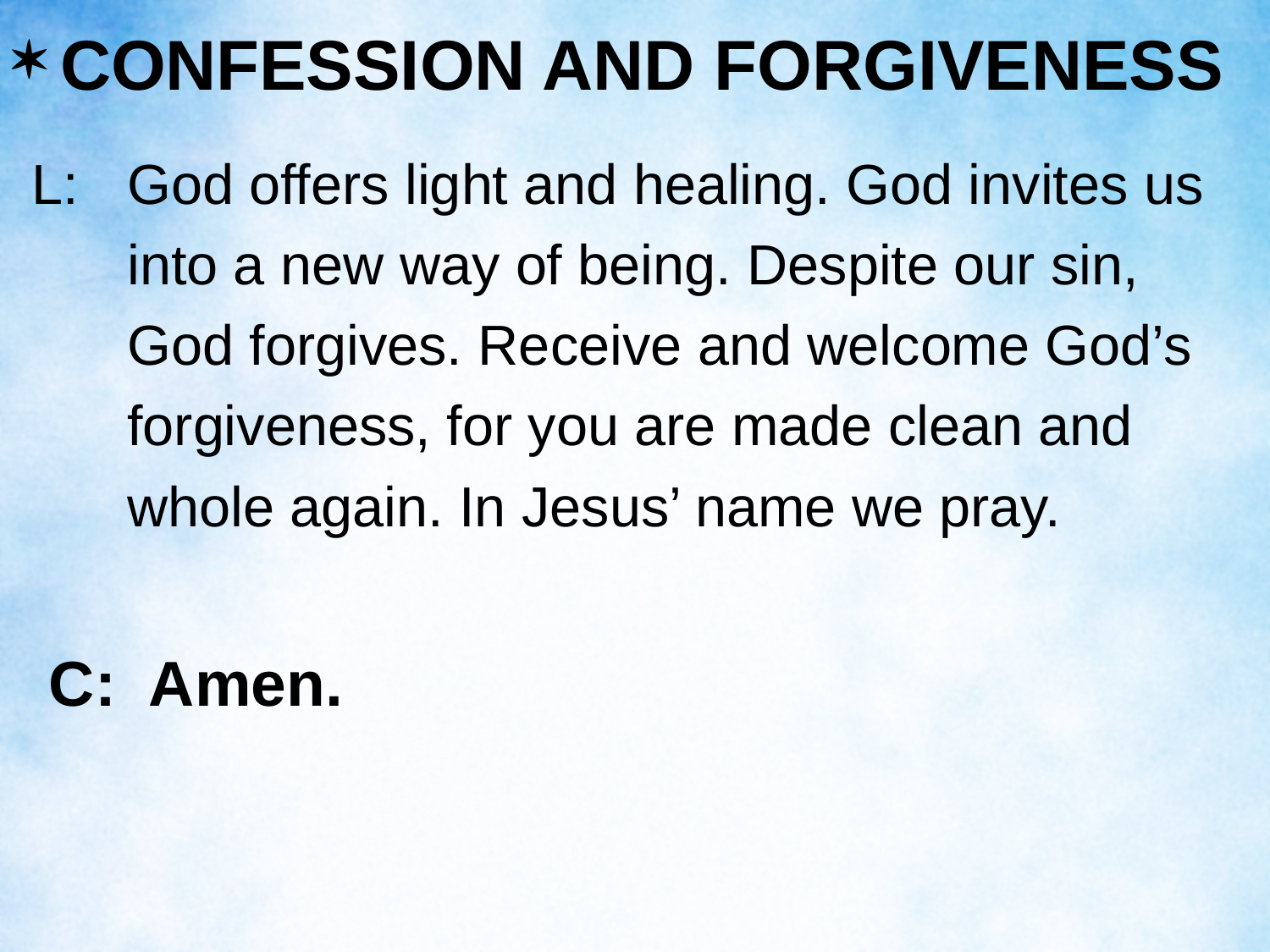

CONFESSION AND FORGIVENESS
L:	God offers light and healing. God invites us into a new way of being. Despite our sin, God forgives. Receive and welcome God’s forgiveness, for you are made clean and whole again. In Jesus’ name we pray.

 C:  Amen.